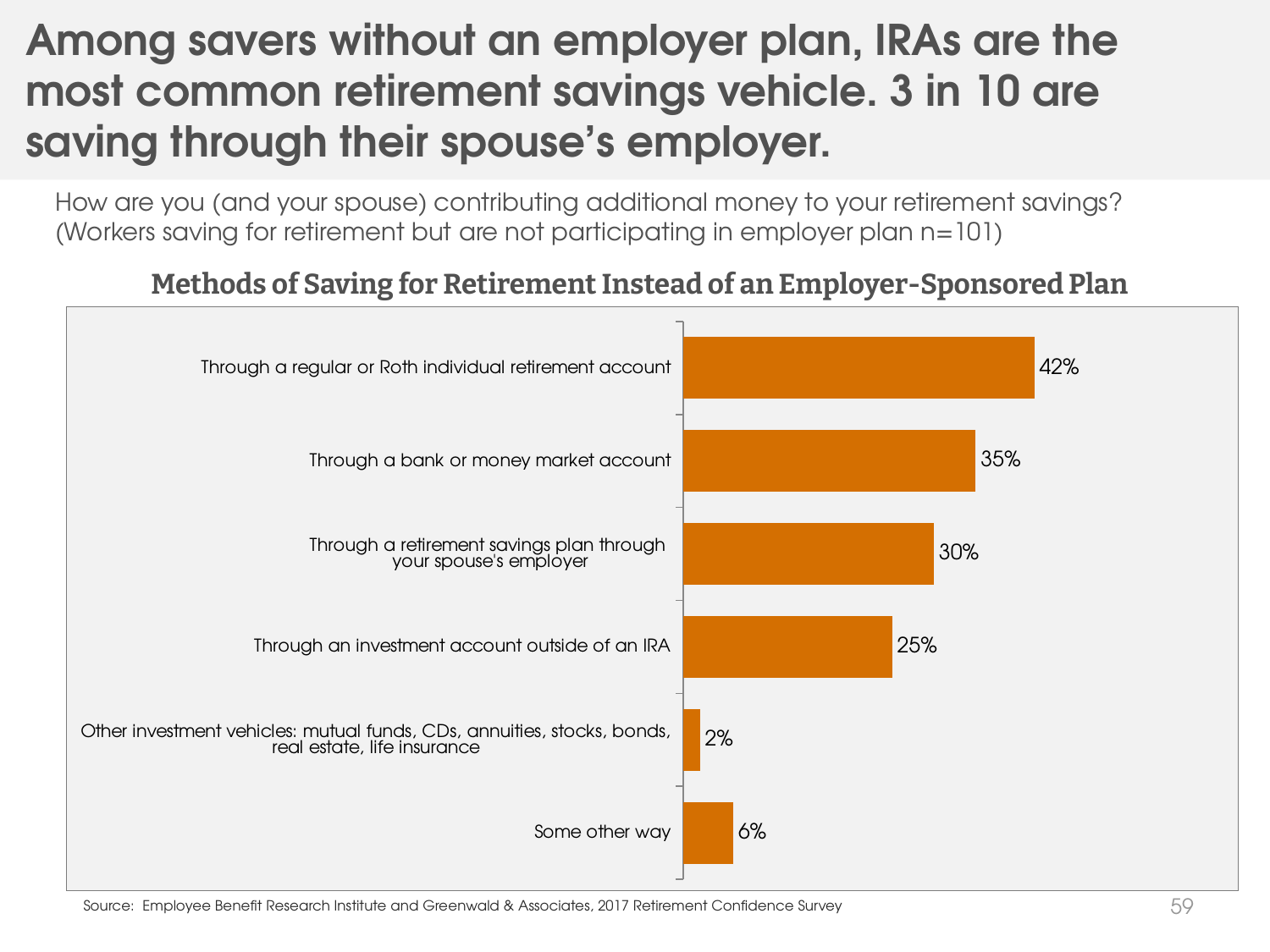

Among savers without an employer plan, IRAs are the most common retirement savings vehicle. 3 in 10 are saving through their spouse’s employer.
How are you (and your spouse) contributing additional money to your retirement savings? (Workers saving for retirement but are not participating in employer plan n=101)
Methods of Saving for Retirement Instead of an Employer-Sponsored Plan

### Chart

| Category | Workers |
|---|---|
| Through a regular or Roth individual retirement account | 0.42 |
| Through a bank or money market account | 0.35 |
| Through a retirement savings plan through
your spouse's employer | 0.3 |
| Through an investment account outside of an IRA | 0.25 |
| Other investment vehicles: mutual funds, CDs, annuities, stocks, bonds, real estate, life insurance | 0.02 |
| Some other way | 0.06 |
59
Source:  Employee Benefit Research Institute and Greenwald & Associates, 2017 Retirement Confidence Survey